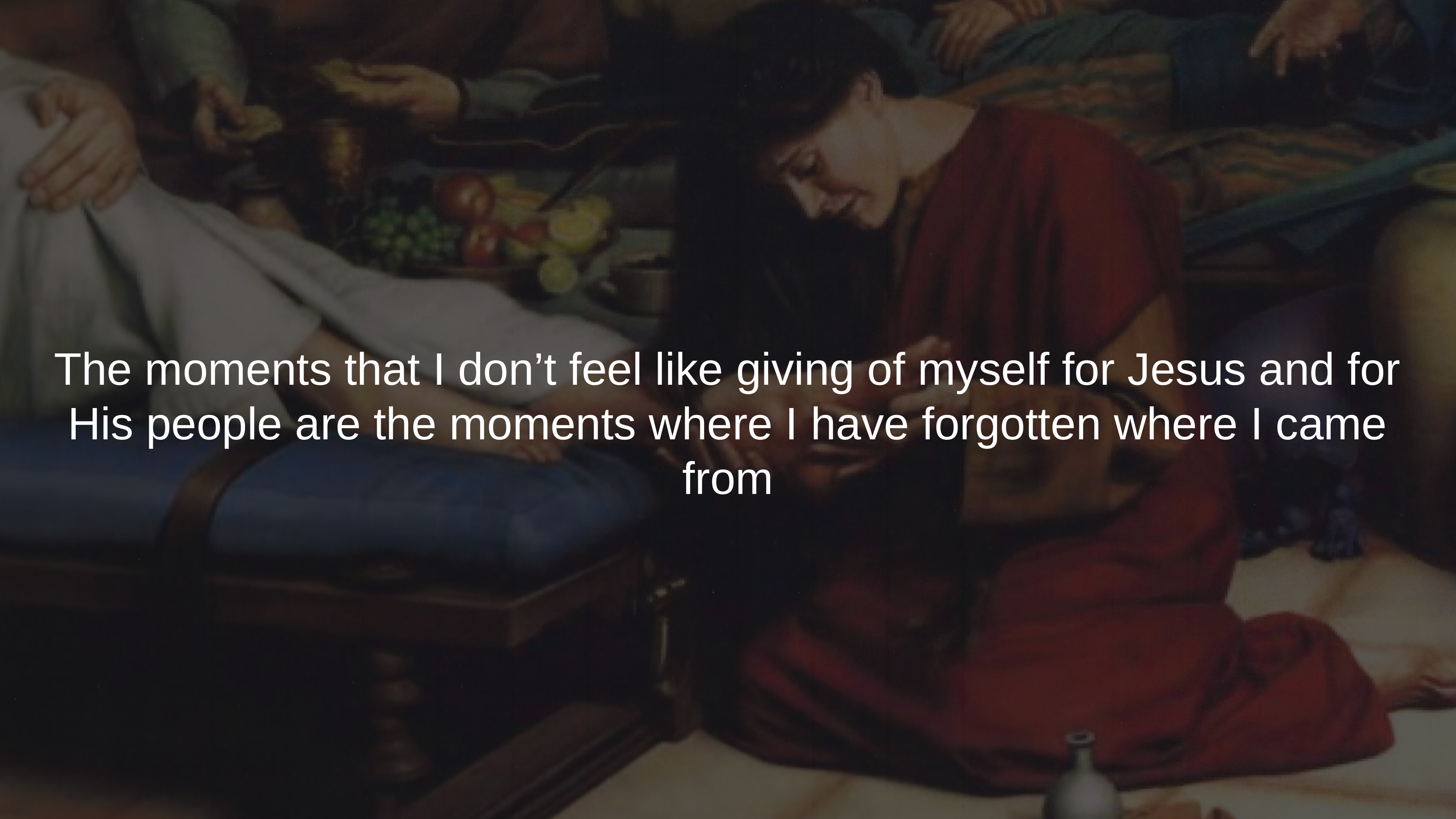

The moments that I don’t feel like giving of myself for Jesus and for His people are the moments where I have forgotten where I came from